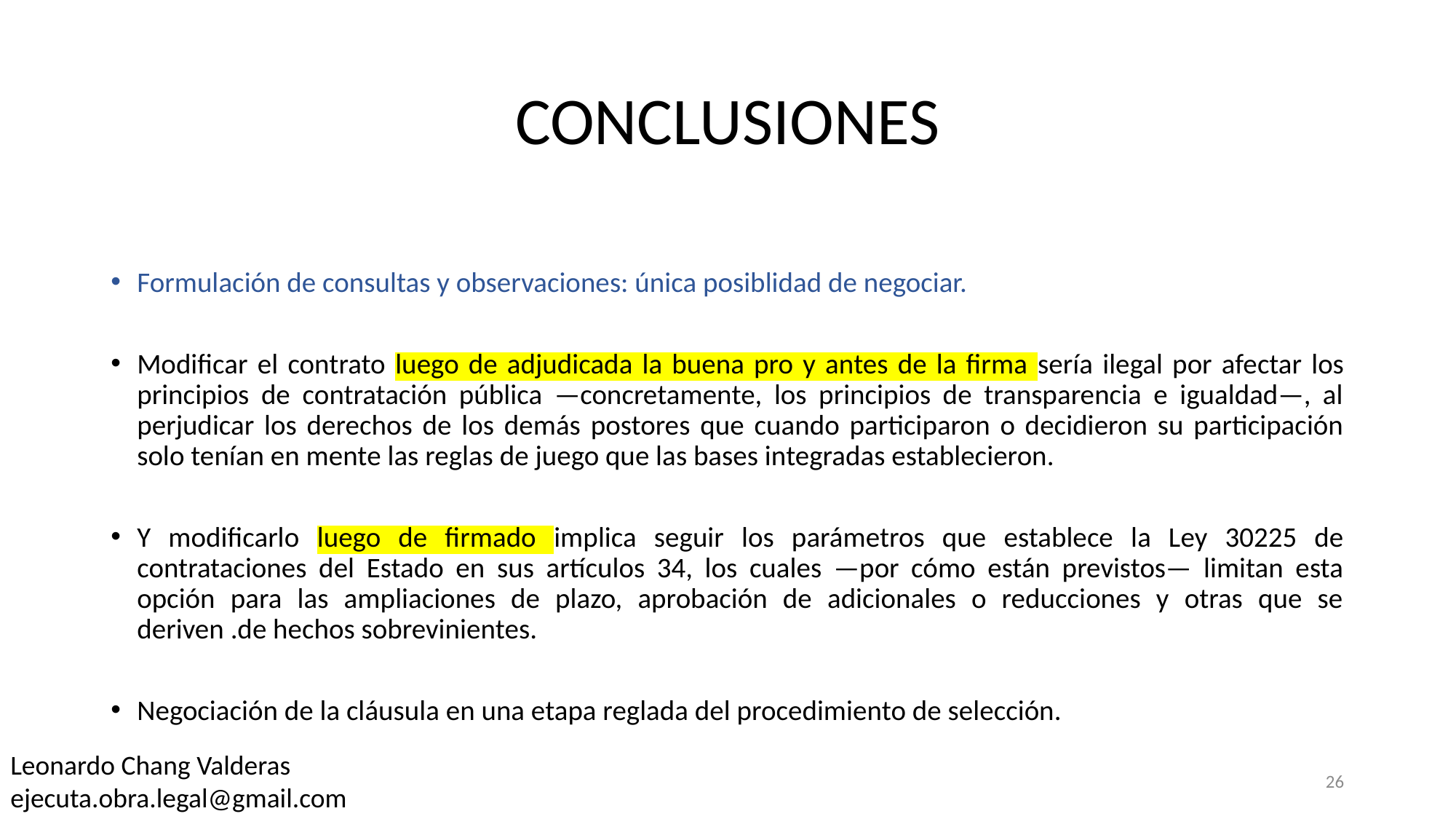

# CONCLUSIONES

Formulación de consultas y observaciones: única posiblidad de negociar.

Modificar el contrato luego de adjudicada la buena pro y antes de la firma sería ilegal por afectar los principios de contratación pública —concretamente, los principios de transparencia e igualdad—, al perjudicar los derechos de los demás postores que cuando participaron o decidieron su participación solo tenían en mente las reglas de juego que las bases integradas establecieron.

Y modificarlo luego de firmado implica seguir los parámetros que establece la Ley 30225 de contrataciones del Estado en sus artículos 34, los cuales —por cómo están previstos— limitan esta opción para las ampliaciones de plazo, aprobación de adicionales o reducciones y otras que se deriven .de hechos sobrevinientes.

Negociación de la cláusula en una etapa reglada del procedimiento de selección.
Leonardo Chang Valderas
ejecuta.obra.legal@gmail.com
26